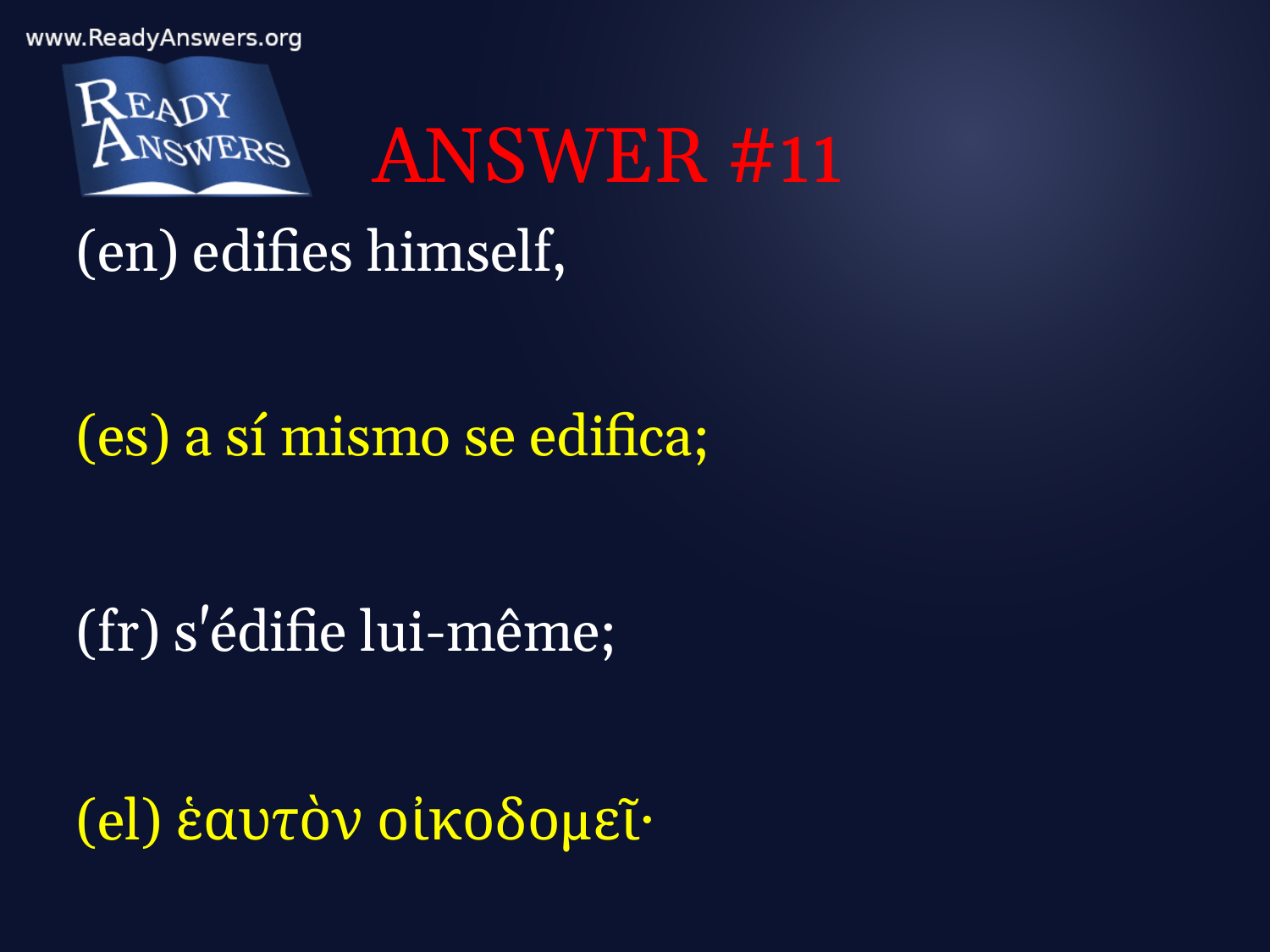

# ANSWER #11
(en) edifies himself,
(es) a sí mismo se edifica;
(fr) s'édifie lui-même;
(el) ἑαυτὸν οἰκοδομεῖ·